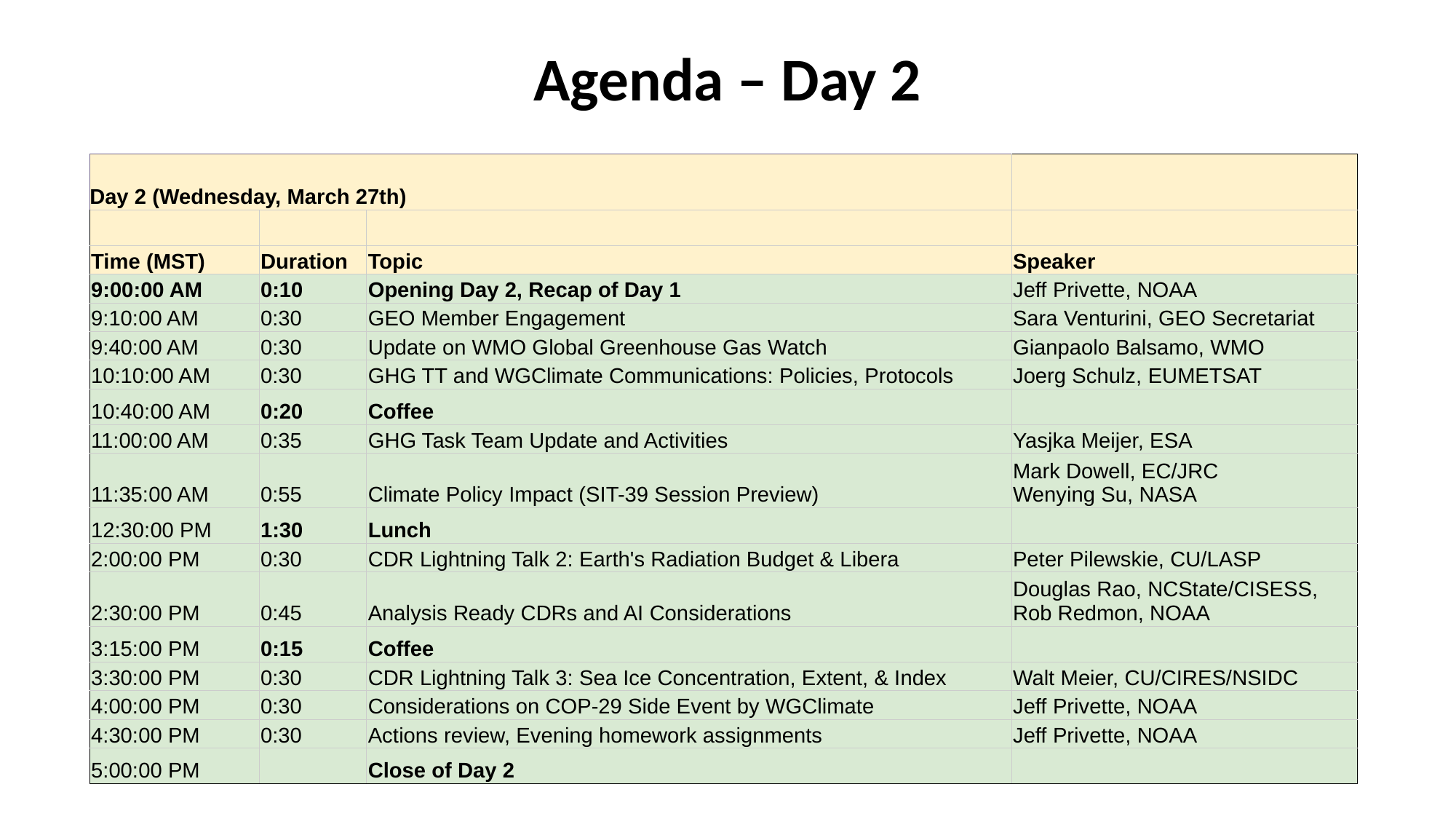

# Agenda – Day 2
| Day 2 (Wednesday, March 27th) |  |  |  |
| --- | --- | --- | --- |
|  |  |  |  |
| Time (MST) | Duration | Topic | Speaker |
| 9:00:00 AM | 0:10 | Opening Day 2, Recap of Day 1 | Jeff Privette, NOAA |
| 9:10:00 AM | 0:30 | GEO Member Engagement | Sara Venturini, GEO Secretariat |
| 9:40:00 AM | 0:30 | Update on WMO Global Greenhouse Gas Watch | Gianpaolo Balsamo, WMO |
| 10:10:00 AM | 0:30 | GHG TT and WGClimate Communications: Policies, Protocols | Joerg Schulz, EUMETSAT |
| 10:40:00 AM | 0:20 | Coffee |  |
| 11:00:00 AM | 0:35 | GHG Task Team Update and Activities | Yasjka Meijer, ESA |
| 11:35:00 AM | 0:55 | Climate Policy Impact (SIT-39 Session Preview) | Mark Dowell, EC/JRC Wenying Su, NASA |
| 12:30:00 PM | 1:30 | Lunch |  |
| 2:00:00 PM | 0:30 | CDR Lightning Talk 2: Earth's Radiation Budget & Libera | Peter Pilewskie, CU/LASP |
| 2:30:00 PM | 0:45 | Analysis Ready CDRs and AI Considerations | Douglas Rao, NCState/CISESS, Rob Redmon, NOAA |
| 3:15:00 PM | 0:15 | Coffee |  |
| 3:30:00 PM | 0:30 | CDR Lightning Talk 3: Sea Ice Concentration, Extent, & Index | Walt Meier, CU/CIRES/NSIDC |
| 4:00:00 PM | 0:30 | Considerations on COP-29 Side Event by WGClimate | Jeff Privette, NOAA |
| 4:30:00 PM | 0:30 | Actions review, Evening homework assignments | Jeff Privette, NOAA |
| 5:00:00 PM |  | Close of Day 2 |  |